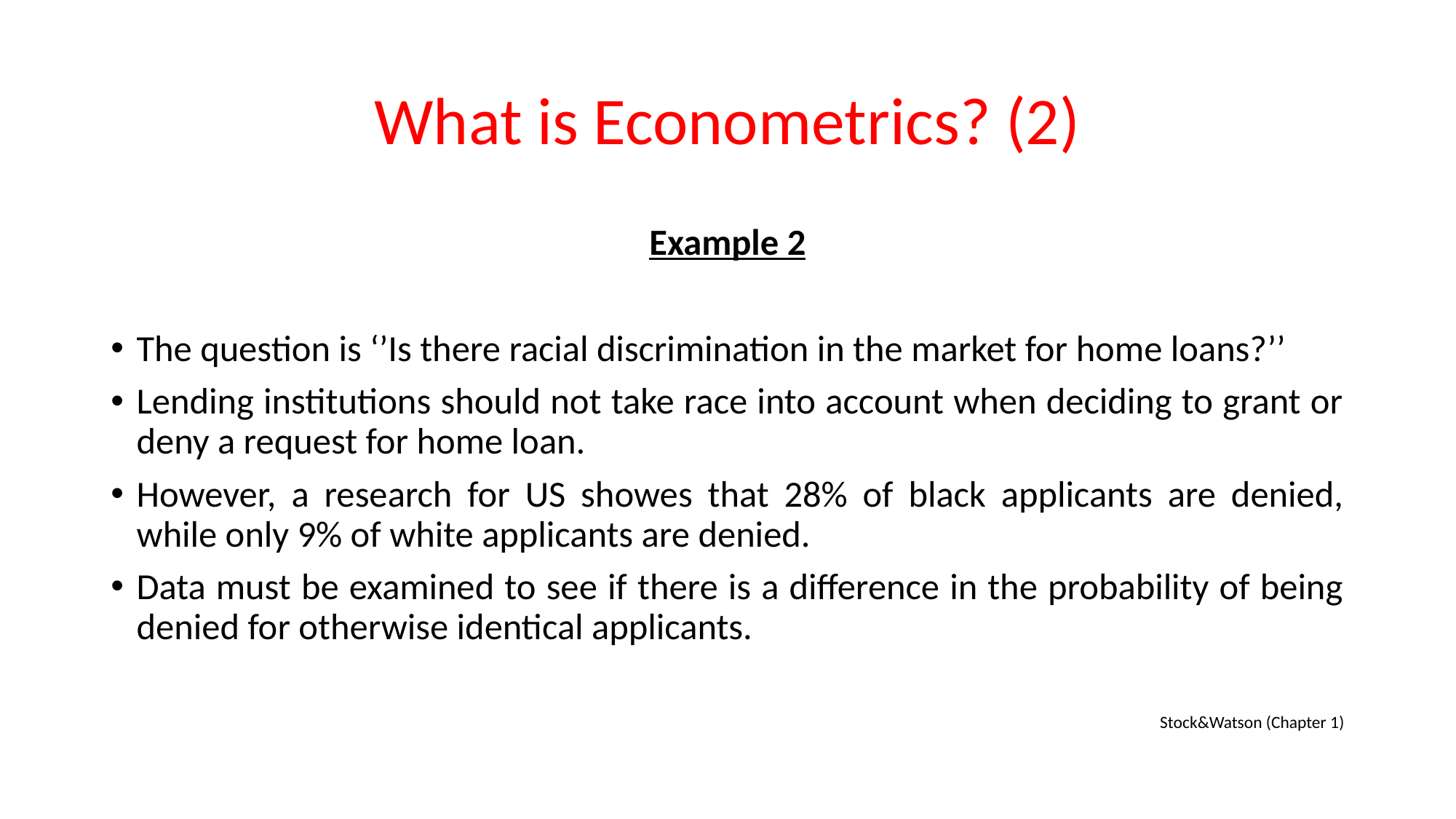

# What is Econometrics? (2)
Example 2

The question is ‘’Is there racial discrimination in the market for home loans?’’
Lending institutions should not take race into account when deciding to grant or deny a request for home loan.
However, a research for US showes that 28% of black applicants are denied, while only 9% of white applicants are denied.
Data must be examined to see if there is a difference in the probability of being denied for otherwise identical applicants.

Stock&Watson (Chapter 1)